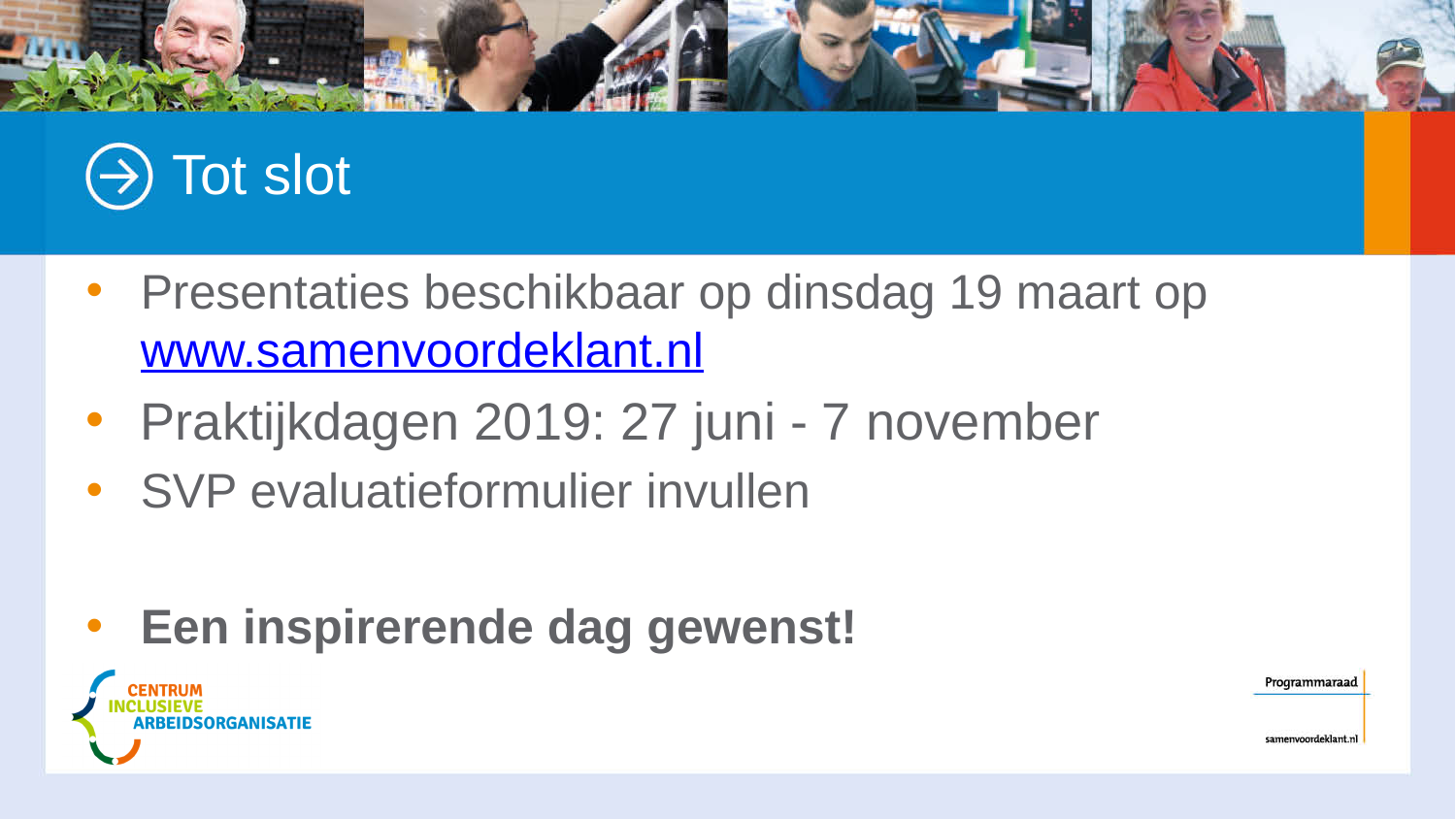

Tot slot
Presentaties beschikbaar op dinsdag 19 maart op www.samenvoordeklant.nl
Praktijkdagen 2019: 27 juni - 7 november
SVP evaluatieformulier invullen

Een inspirerende dag gewenst!